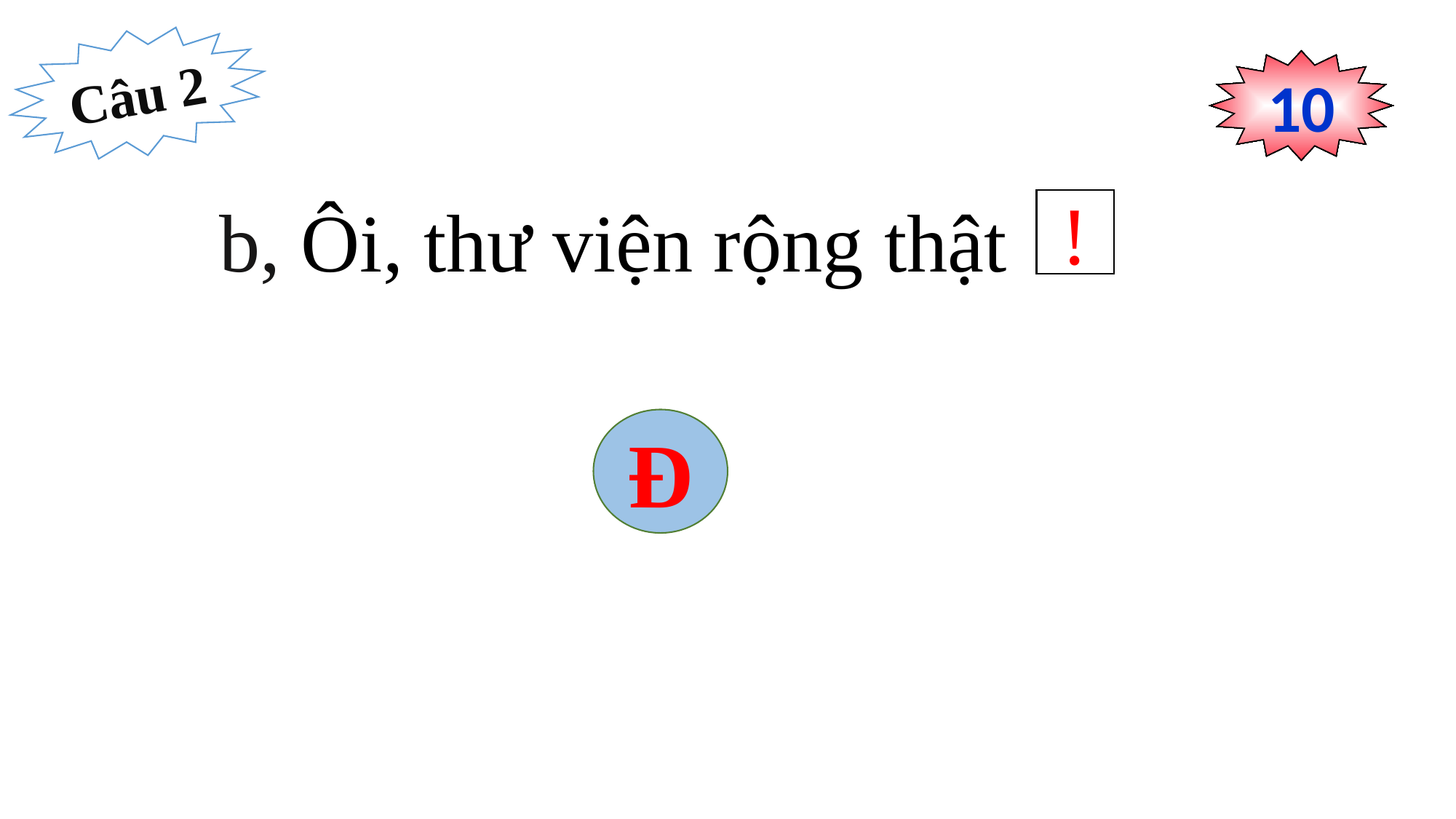

Câu 2
0
1
2
3
4
5
6
7
8
9
10
b, Ôi, thư viện rộng thật
!
Đ